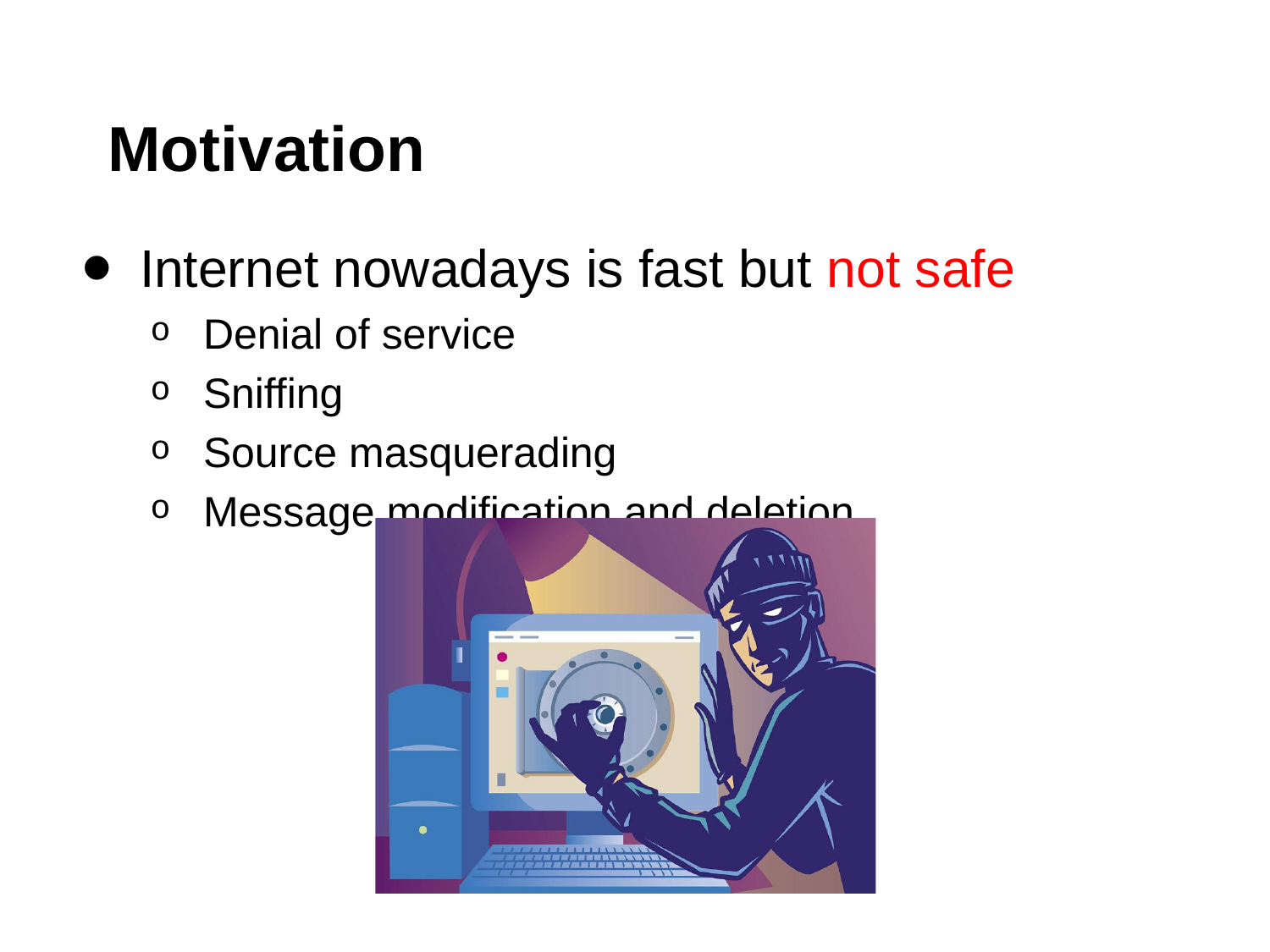

# Motivation
Internet nowadays is fast but not safe
Denial of service
Sniffing
Source masquerading
Message modification and deletion